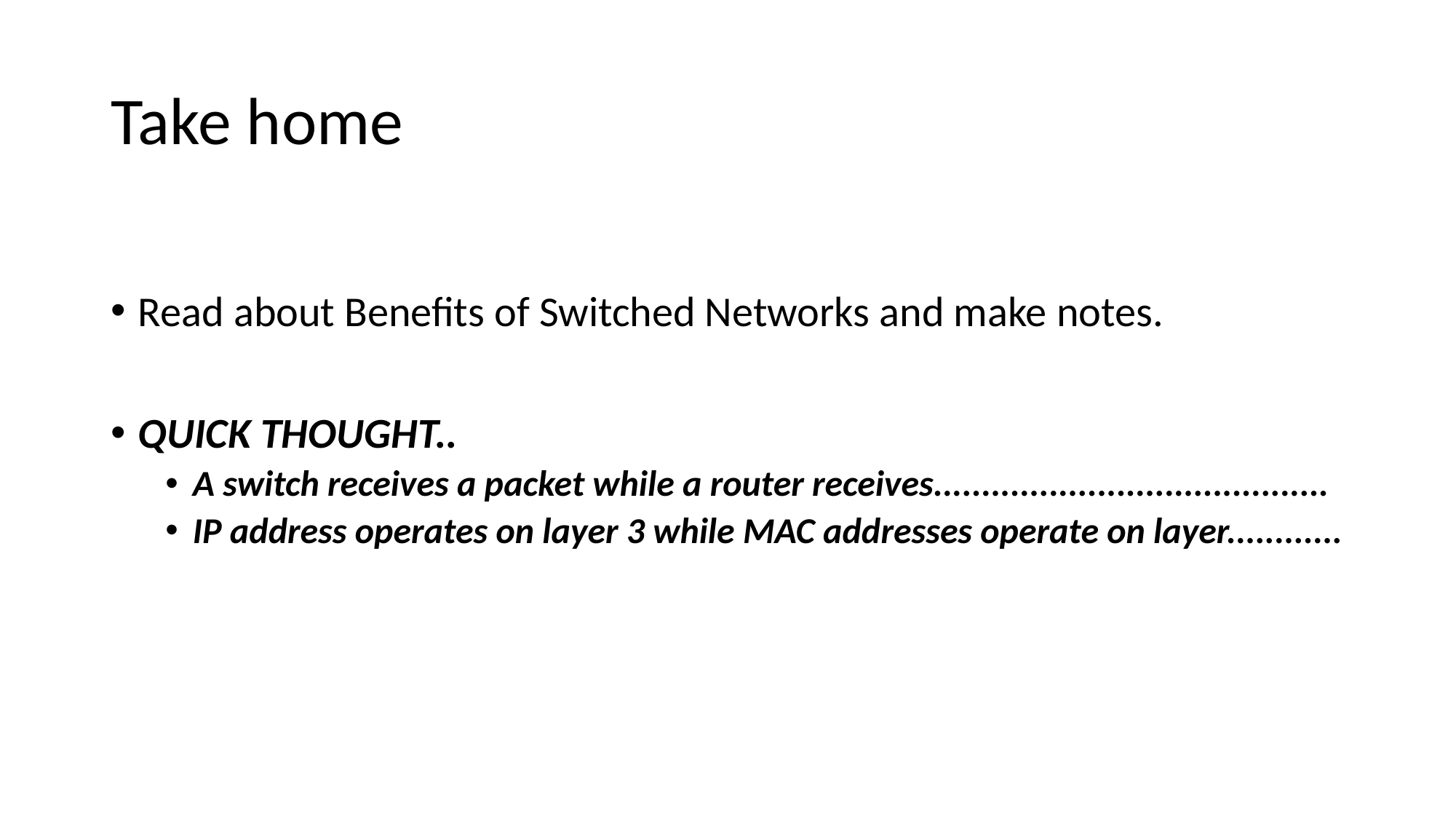

# Take home

Read about Benefits of Switched Networks and make notes.

QUICK THOUGHT..
A switch receives a packet while a router receives.........................................
IP address operates on layer 3 while MAC addresses operate on layer............